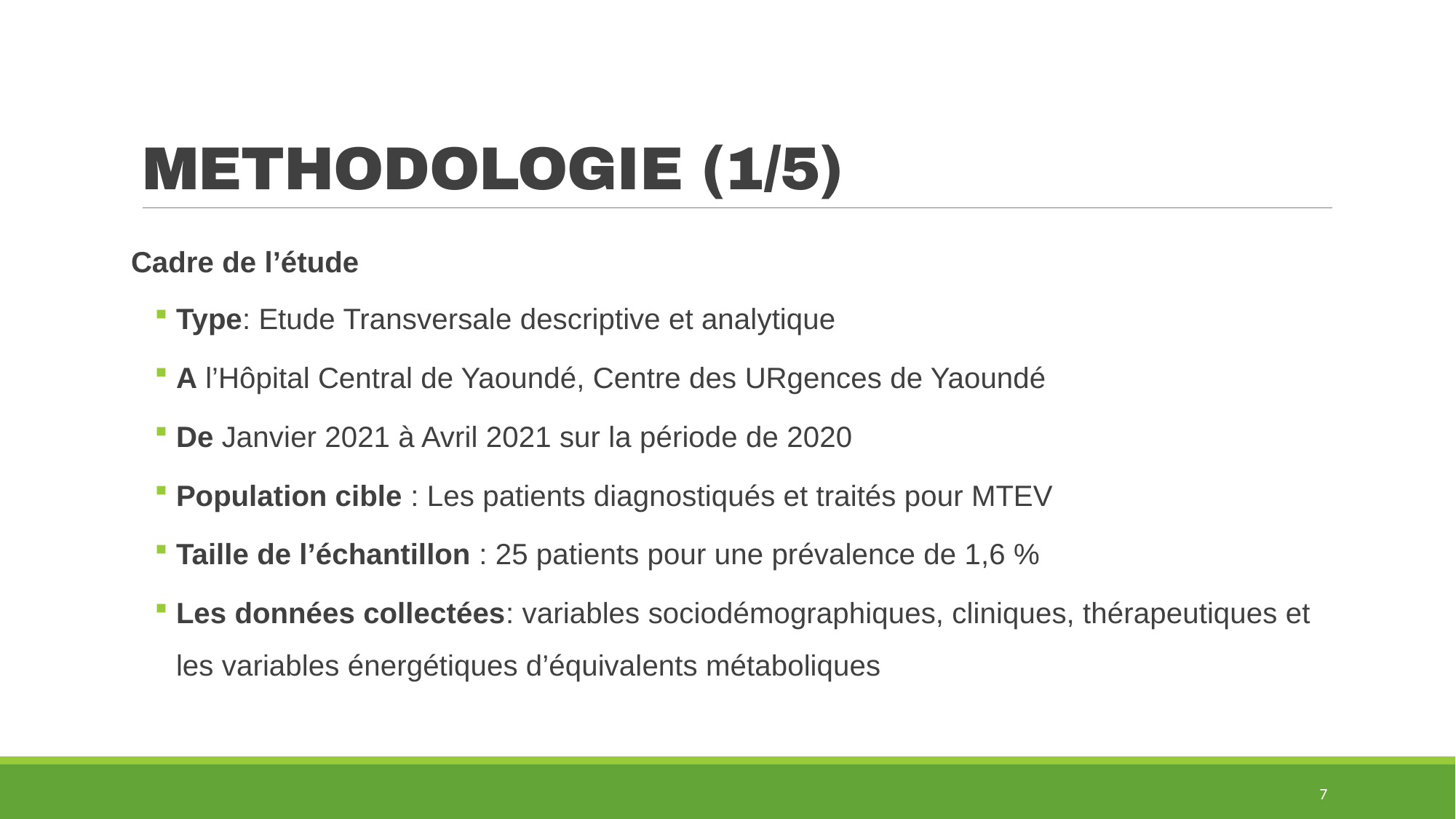

# METHODOLOGIE (1/5)
Cadre de l’étude
Type: Etude Transversale descriptive et analytique
A l’Hôpital Central de Yaoundé, Centre des URgences de Yaoundé
De Janvier 2021 à Avril 2021 sur la période de 2020
Population cible : Les patients diagnostiqués et traités pour MTEV
Taille de l’échantillon : 25 patients pour une prévalence de 1,6 %
Les données collectées: variables sociodémographiques, cliniques, thérapeutiques et les variables énergétiques d’équivalents métaboliques

7